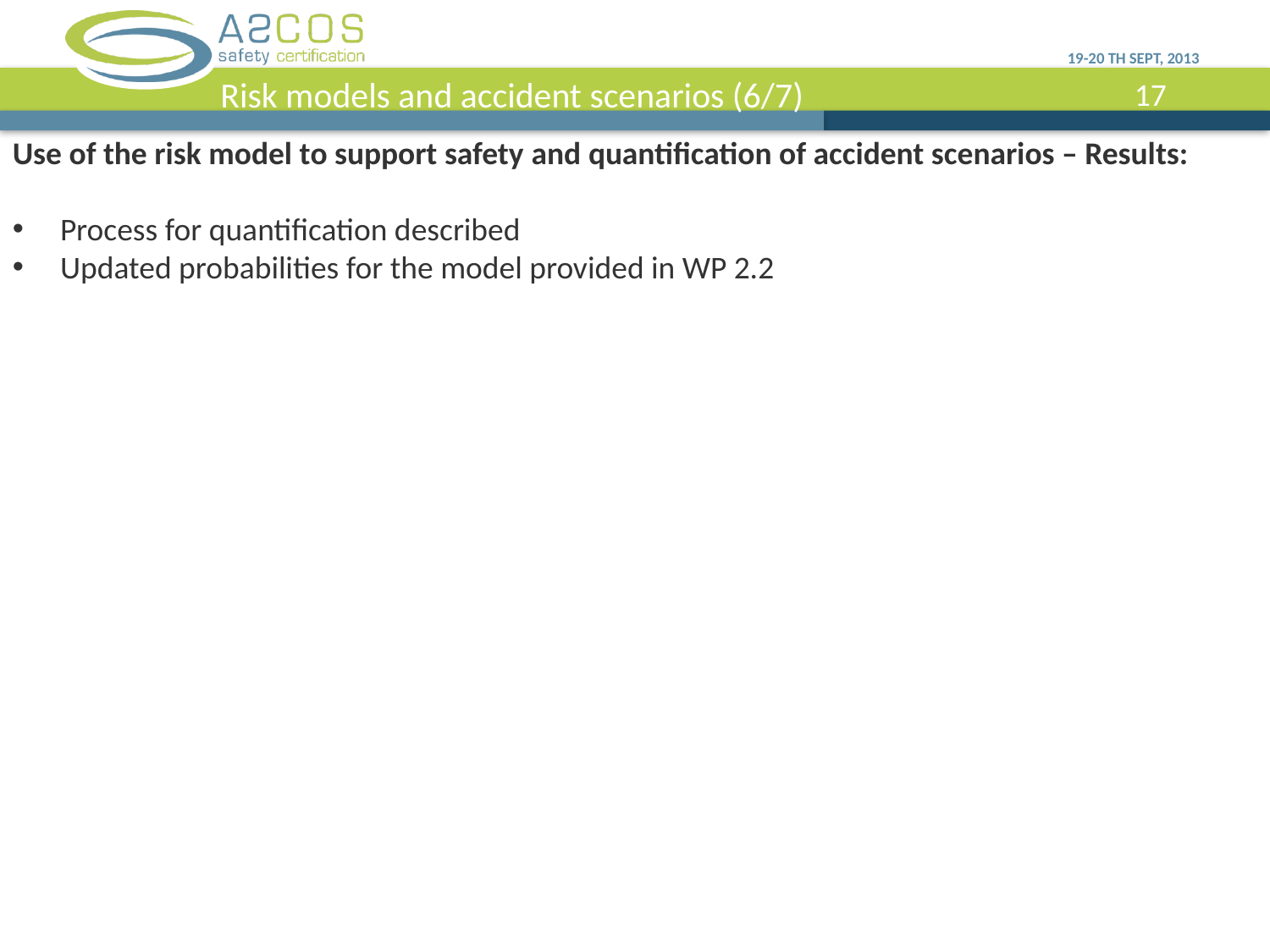

19-20 th SEPT, 2013
Risk models and accident scenarios (6/7)
Use of the risk model to support safety and quantification of accident scenarios – Results:

Process for quantification described
Updated probabilities for the model provided in WP 2.2